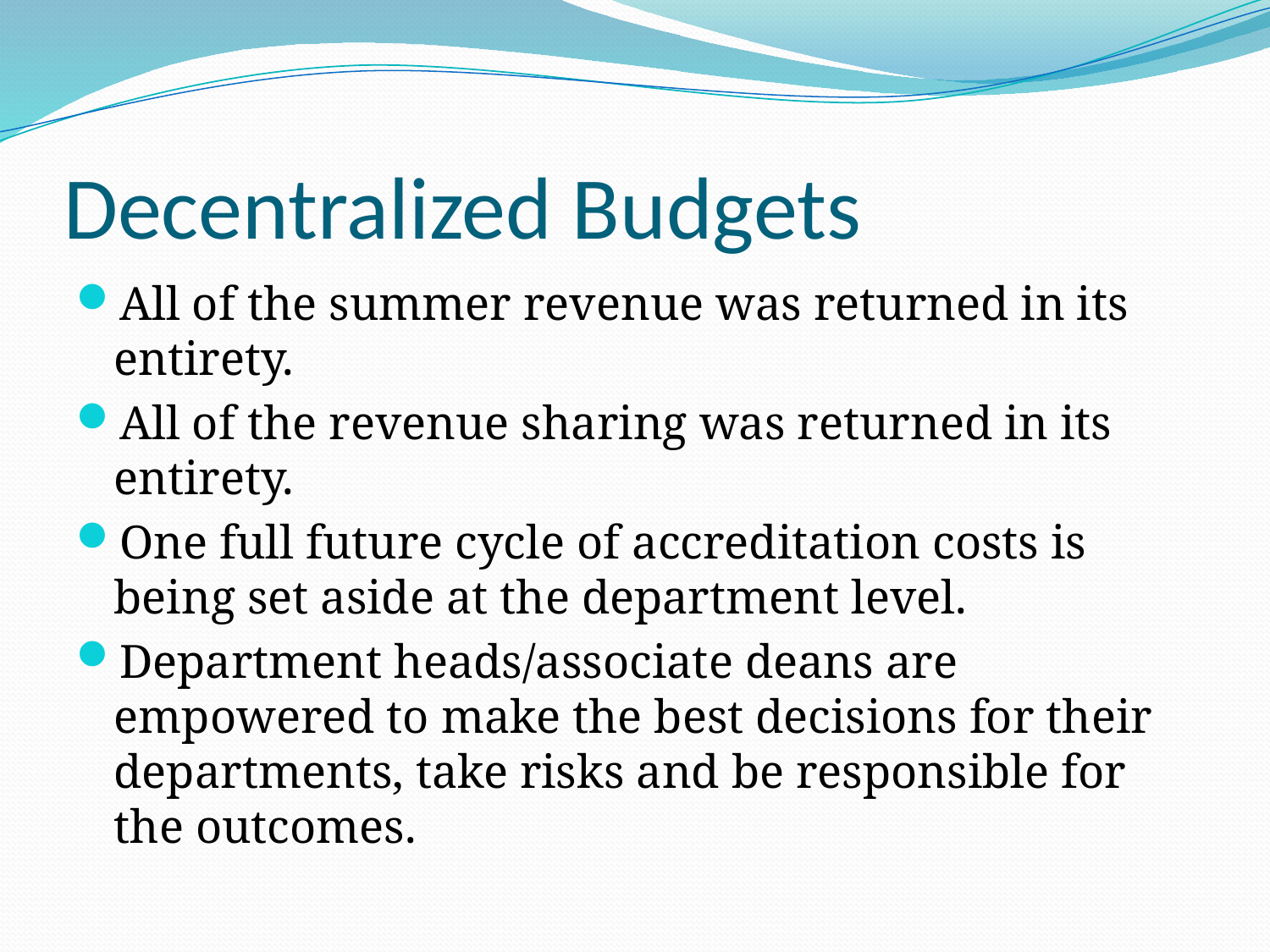

# Decentralized Budgets
All of the summer revenue was returned in its entirety.
All of the revenue sharing was returned in its entirety.
One full future cycle of accreditation costs is being set aside at the department level.
Department heads/associate deans are empowered to make the best decisions for their departments, take risks and be responsible for the outcomes.